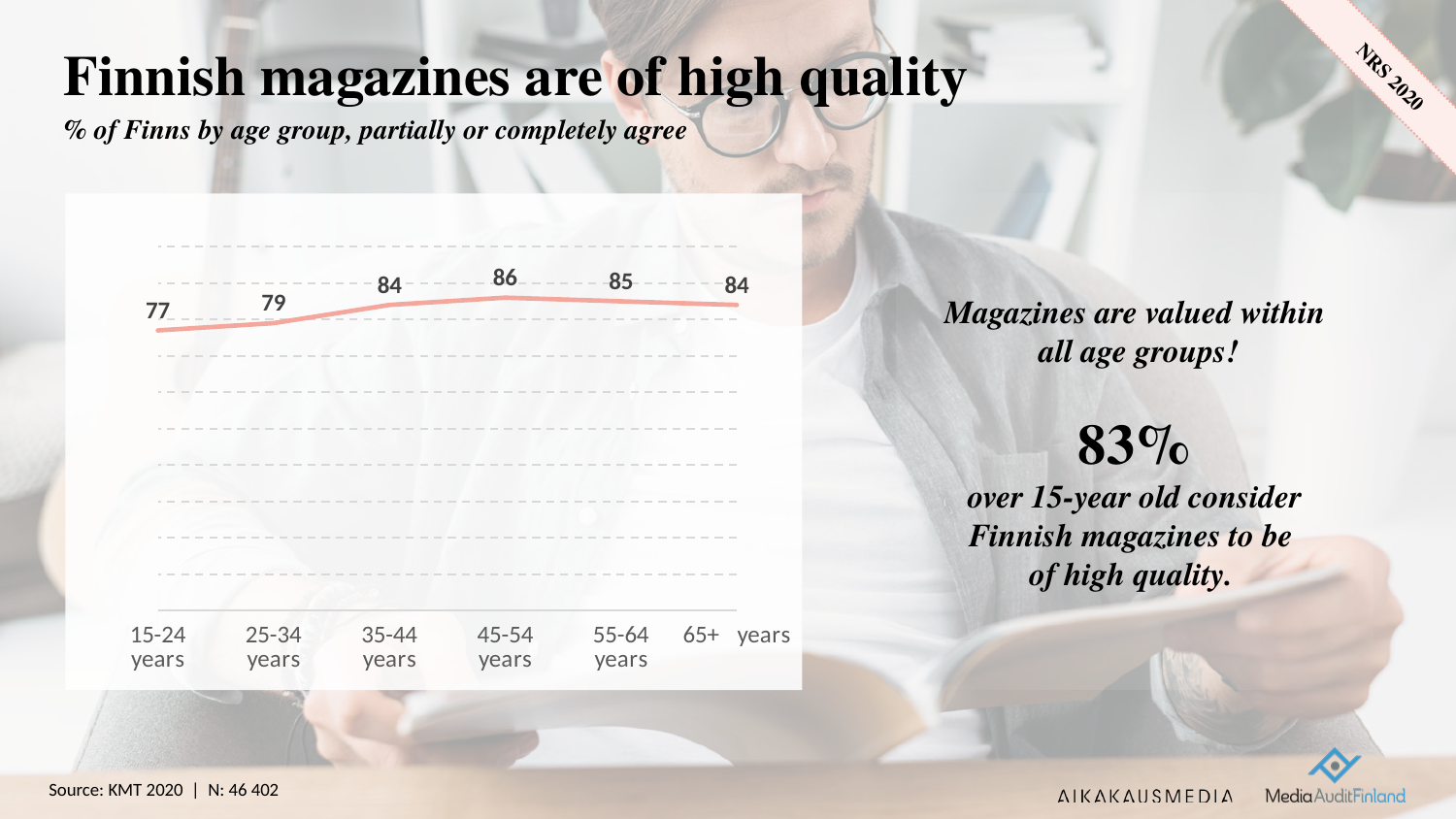

# Finnish magazines are of high quality
% of Finns by age group, partially or completely agree
Magazines are valued within
 all age groups!

83%
over 15-year old consider Finnish magazines to be
of high quality.

### Chart

| Category | Sarja 1 |
|---|---|
| 15-24 years | 77.0 |
| 25-34 years | 79.0 |
| 35-44 years | 84.0 |
| 45-54 years | 86.0 |
| 55-64 years | 85.0 |
| 65+   years | 84.0 |